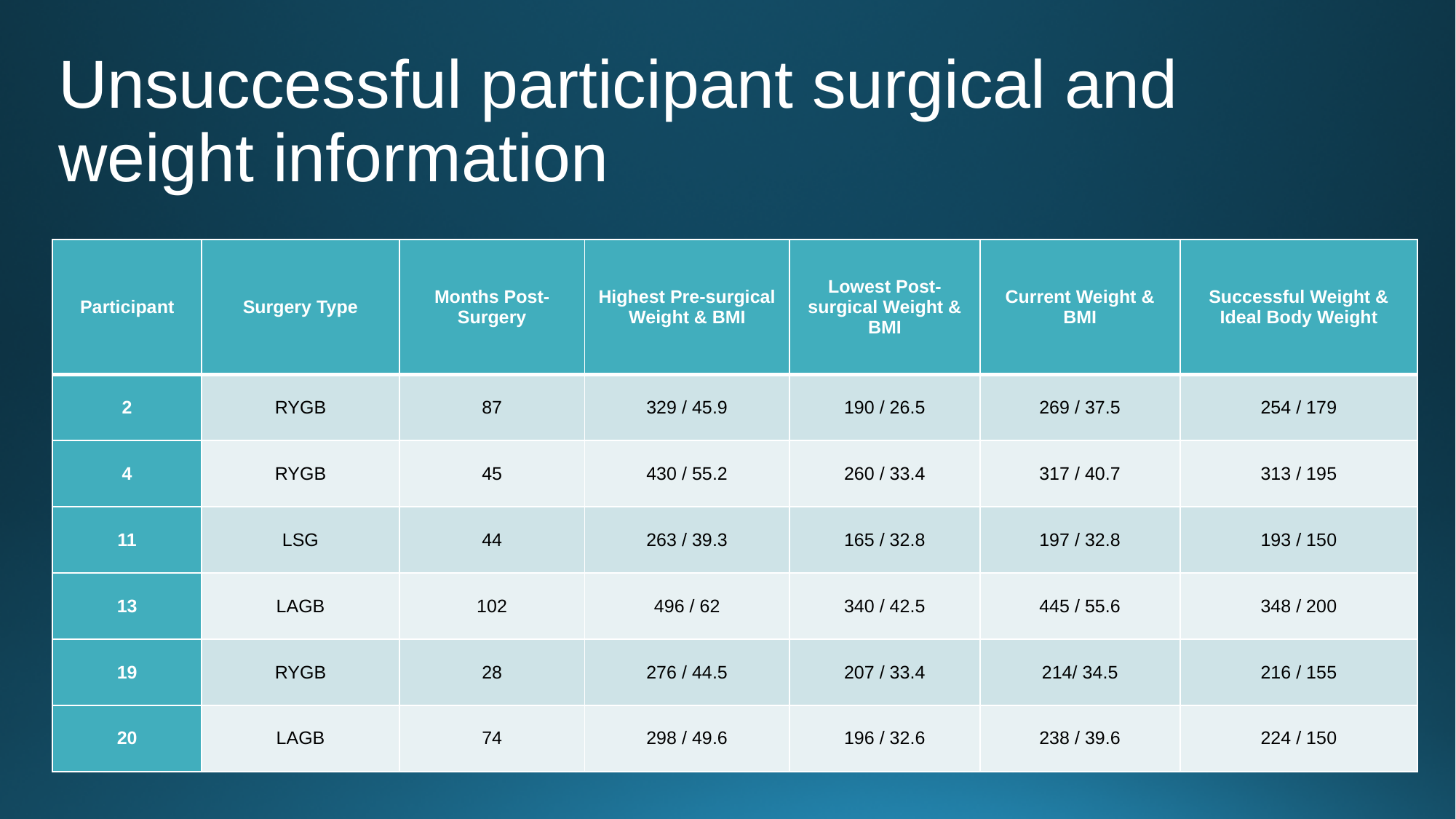

# Unsuccessful participant surgical and weight information
| Participant | Surgery Type | Months Post-Surgery | Highest Pre-surgical Weight & BMI | Lowest Post-surgical Weight & BMI | Current Weight & BMI | Successful Weight & Ideal Body Weight |
| --- | --- | --- | --- | --- | --- | --- |
| 2 | RYGB | 87 | 329 / 45.9 | 190 / 26.5 | 269 / 37.5 | 254 / 179 |
| 4 | RYGB | 45 | 430 / 55.2 | 260 / 33.4 | 317 / 40.7 | 313 / 195 |
| 11 | LSG | 44 | 263 / 39.3 | 165 / 32.8 | 197 / 32.8 | 193 / 150 |
| 13 | LAGB | 102 | 496 / 62 | 340 / 42.5 | 445 / 55.6 | 348 / 200 |
| 19 | RYGB | 28 | 276 / 44.5 | 207 / 33.4 | 214/ 34.5 | 216 / 155 |
| 20 | LAGB | 74 | 298 / 49.6 | 196 / 32.6 | 238 / 39.6 | 224 / 150 |